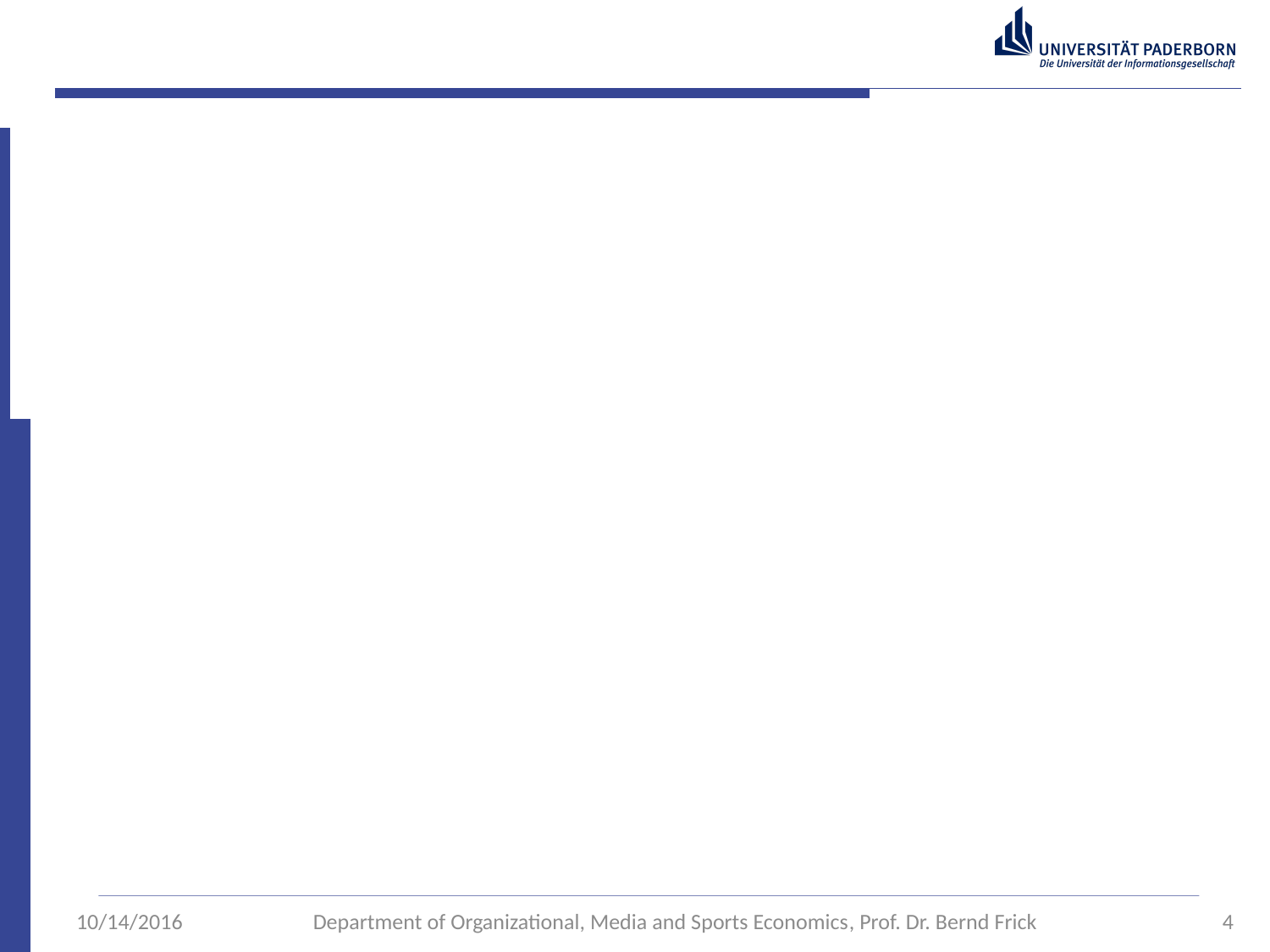

#
10/14/2016
Department of Organizational, Media and Sports Economics, Prof. Dr. Bernd Frick
4